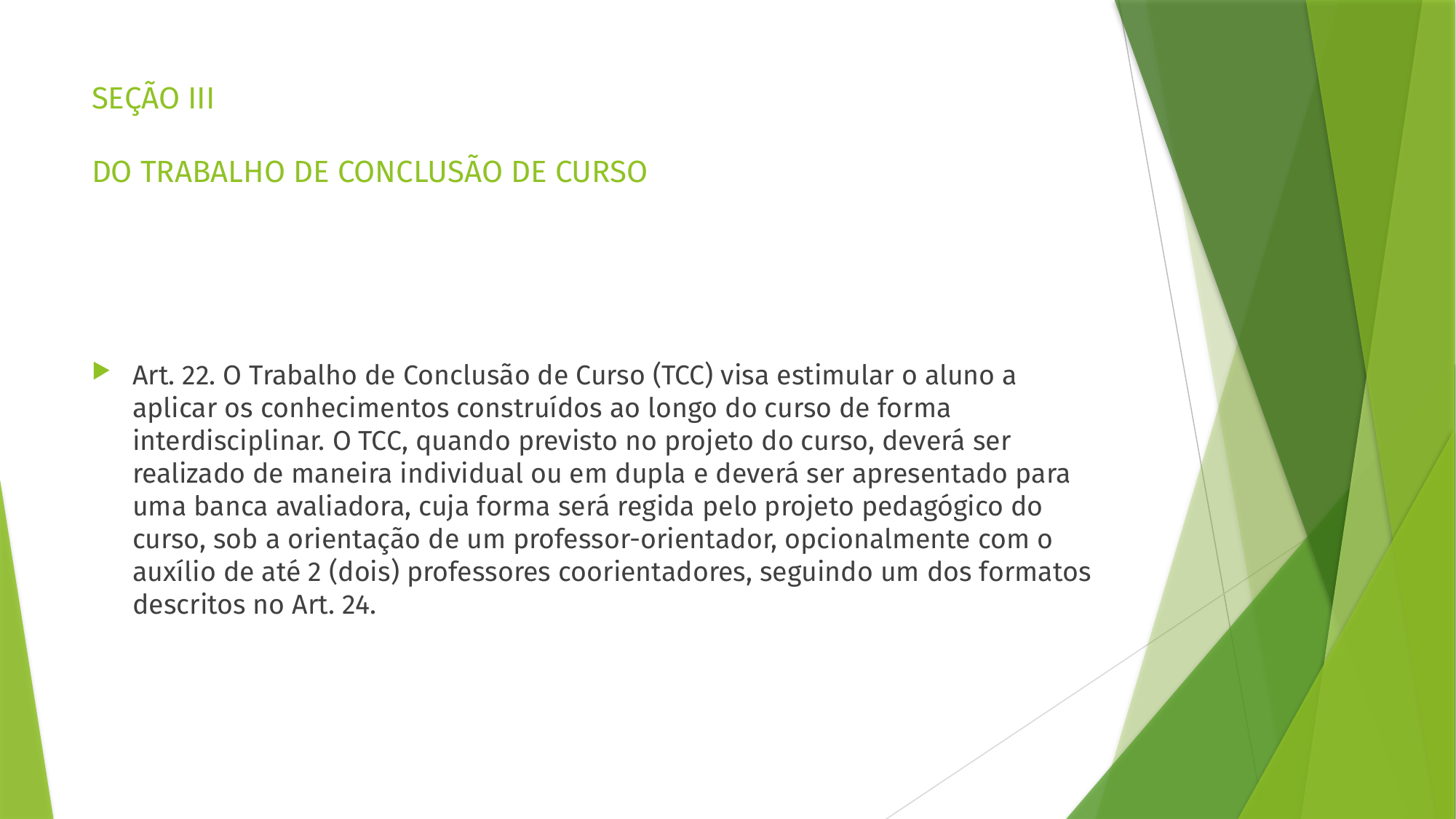

# SEÇÃO III DO TRABALHO DE CONCLUSÃO DE CURSO
Art. 22. O Trabalho de Conclusão de Curso (TCC) visa estimular o aluno a aplicar os conhecimentos construídos ao longo do curso de forma interdisciplinar. O TCC, quando previsto no projeto do curso, deverá ser realizado de maneira individual ou em dupla e deverá ser apresentado para uma banca avaliadora, cuja forma será regida pelo projeto pedagógico do curso, sob a orientação de um professor-orientador, opcionalmente com o auxílio de até 2 (dois) professores coorientadores, seguindo um dos formatos descritos no Art. 24.